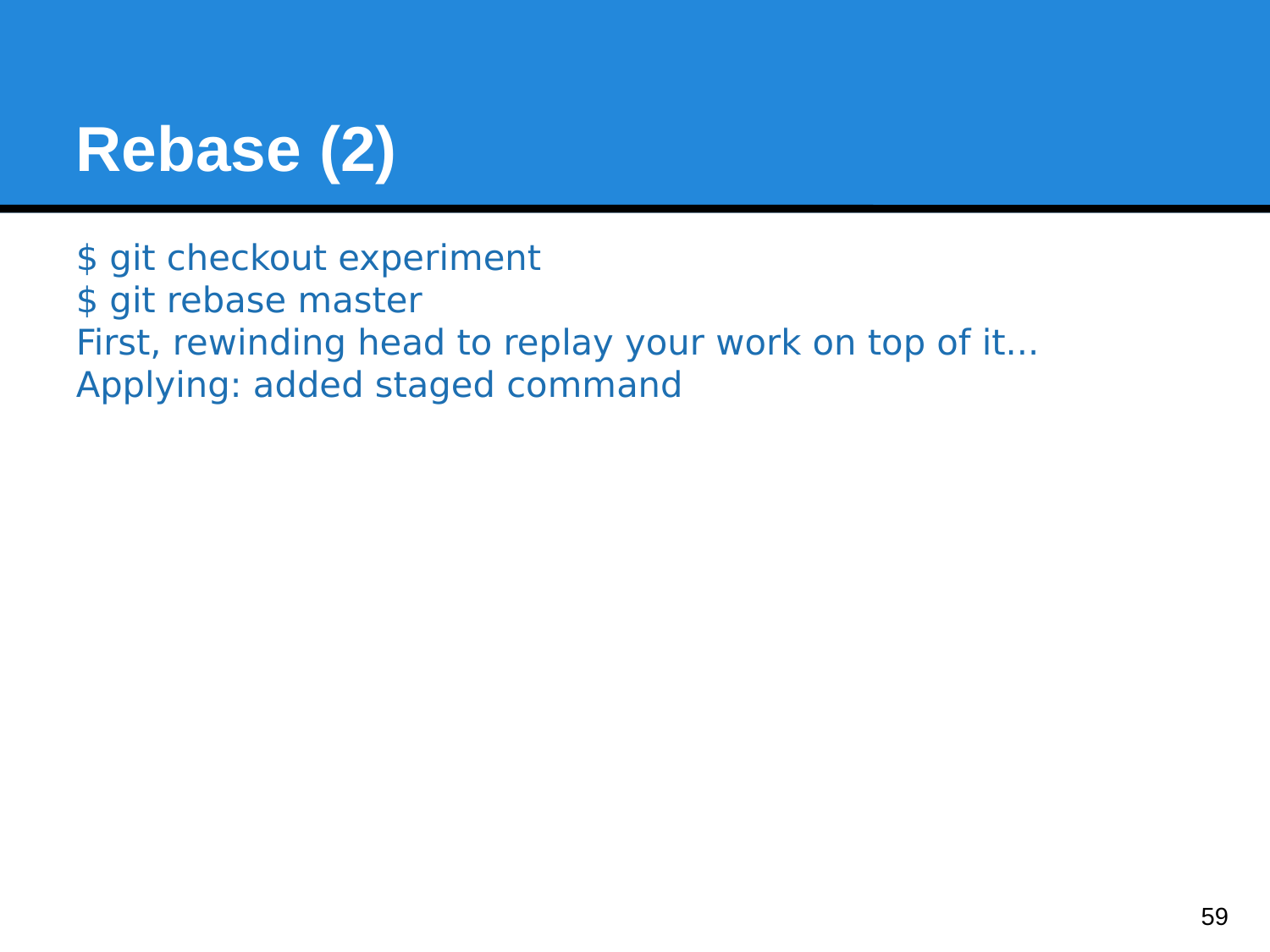

Rebase (2)
$ git checkout experiment
$ git rebase master
First, rewinding head to replay your work on top of it...
Applying: added staged command
59